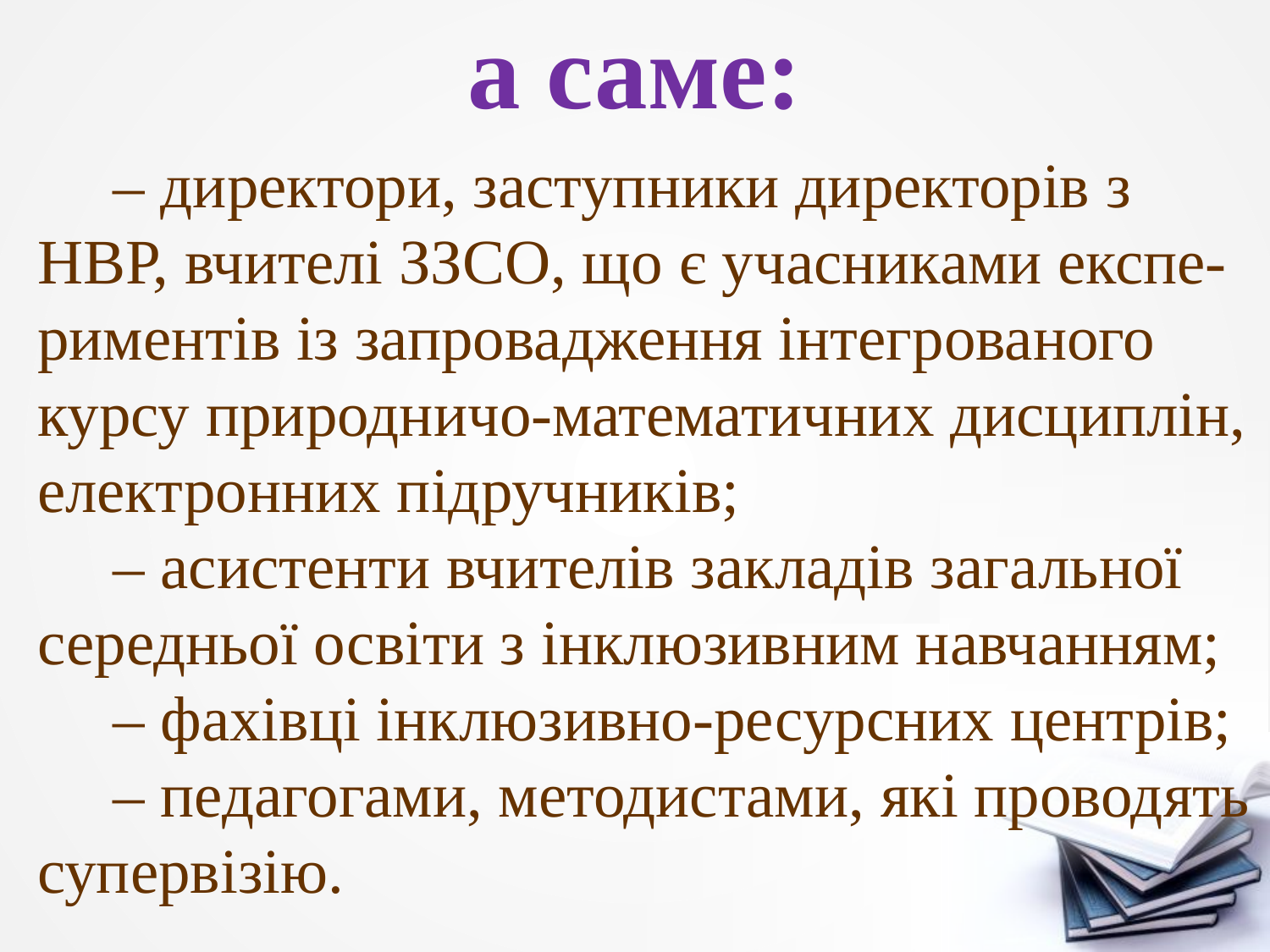

а саме:
– директори, заступники директорів з НВР, вчителі ЗЗСО, що є учасниками експе-риментів із запровадження інтегрованого курсу природничо-математичних дисциплін, електронних підручників;
– асистенти вчителів закладів загальної середньої освіти з інклюзивним навчанням;
– фахівці інклюзивно-ресурсних центрів;
– педагогами, методистами, які проводять супервізію.